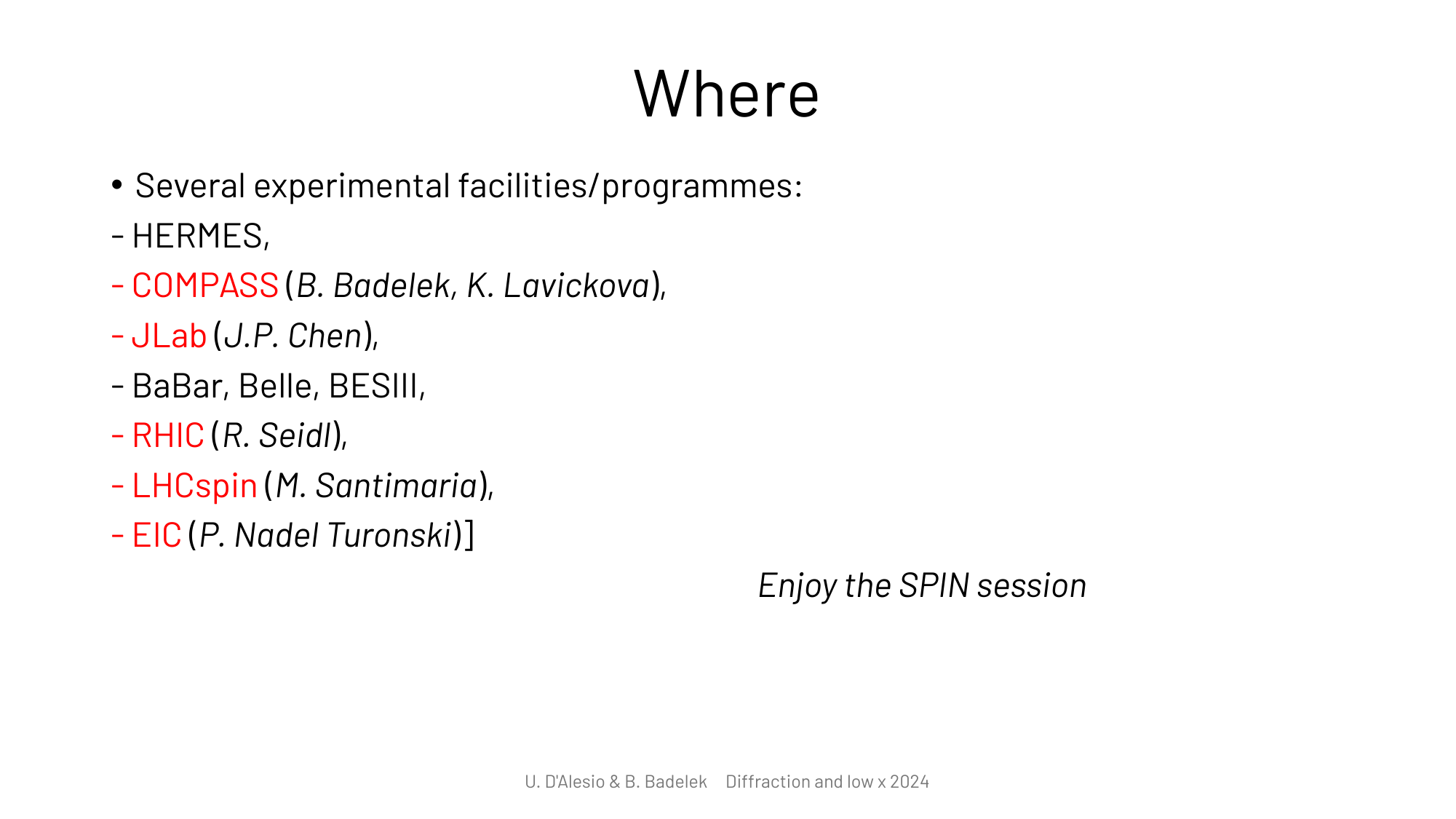

# Where
Several experimental facilities/programmes:
- HERMES,
- COMPASS (B. Badelek, K. Lavickova),
- JLab (J.P. Chen),
- BaBar, Belle, BESIII,
- RHIC (R. Seidl),
- LHCspin (M. Santimaria),
- EIC (P. Nadel Turonski)]
                                                                                                Enjoy the SPIN session

U. D'Alesio & B. Badelek     Diffraction and low x 2024